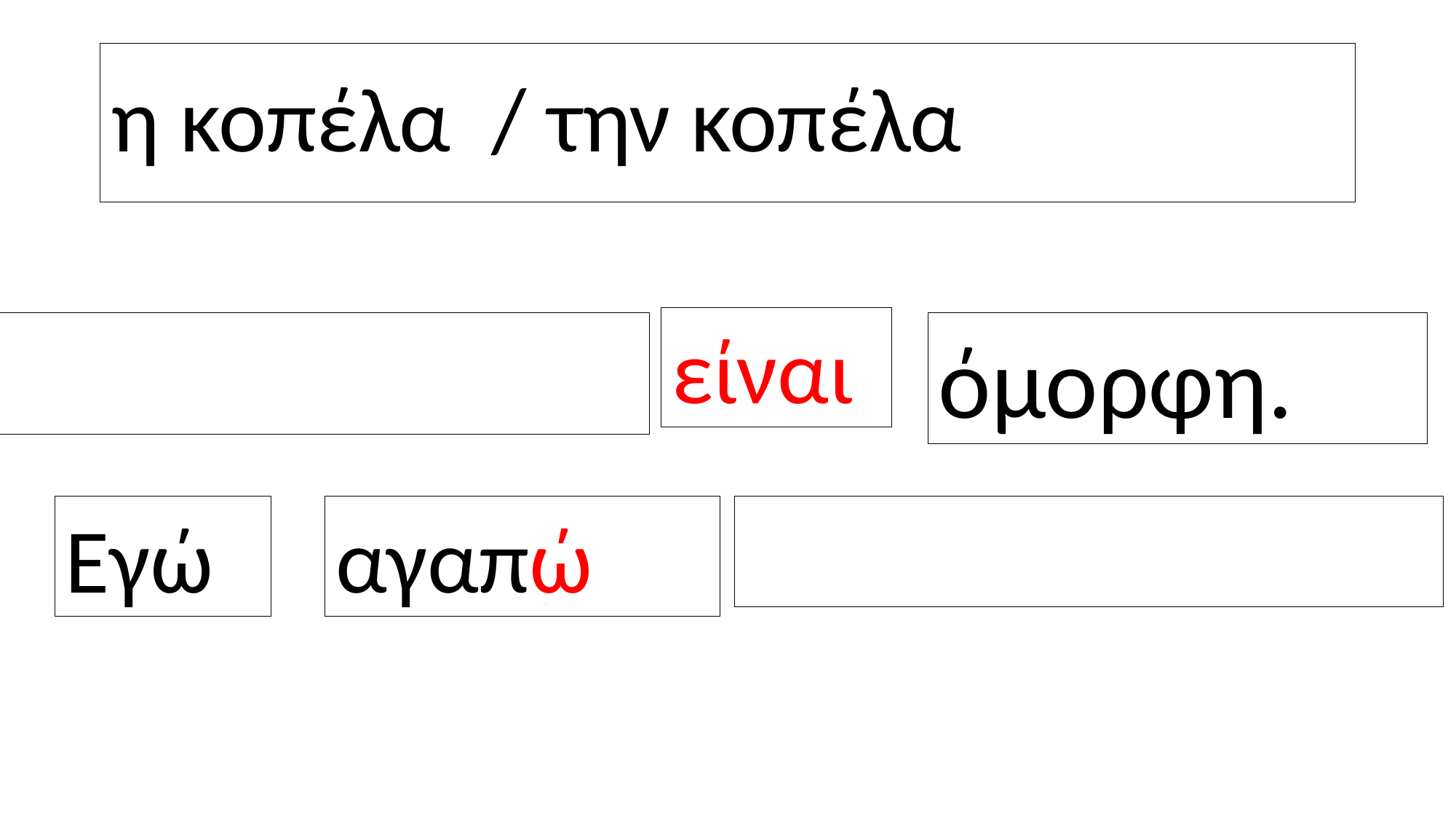

# η κοπέλα  / την κοπέλα
είναι

όμορφη.
Εγώ
αγαπώ